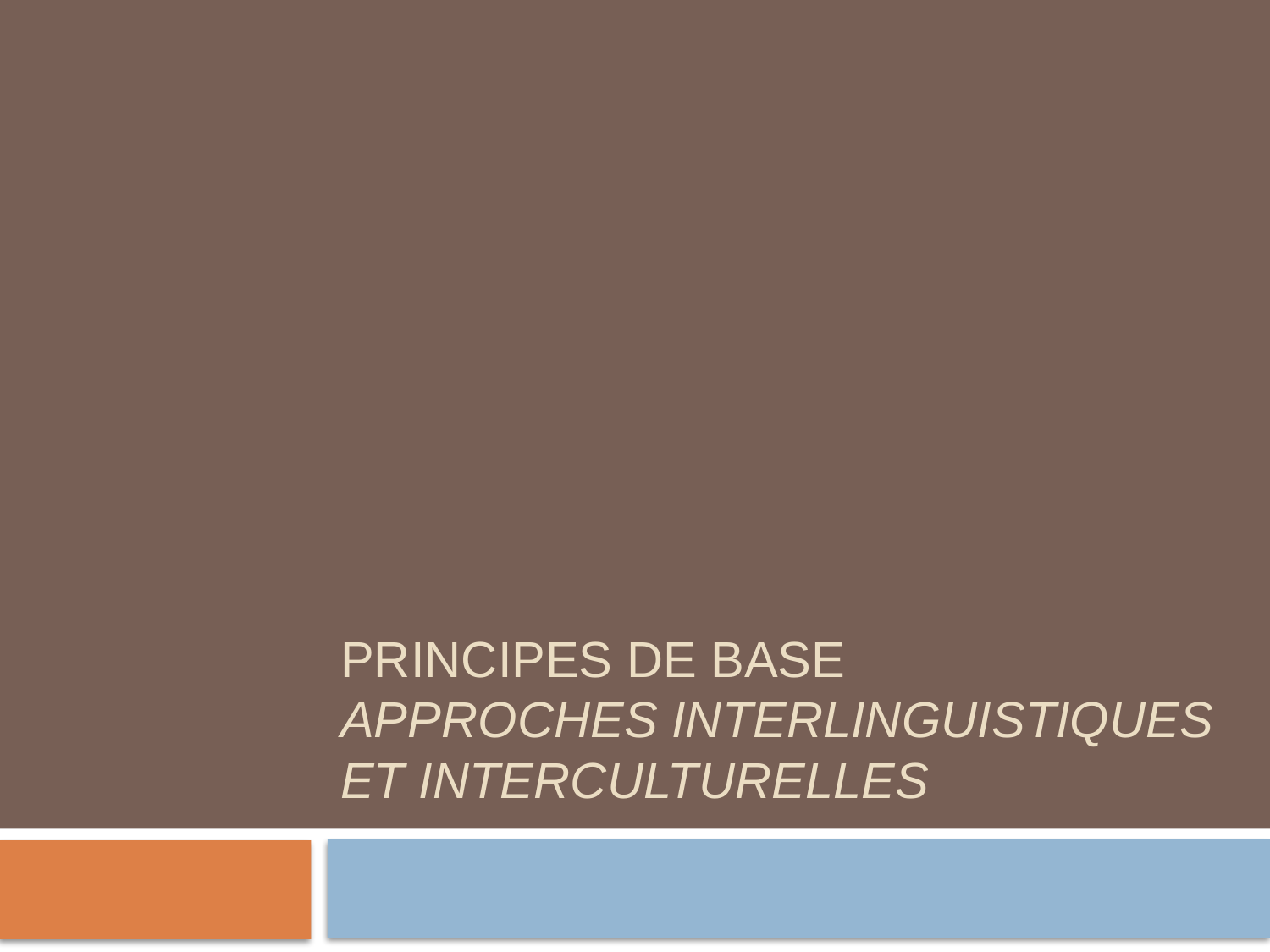

# PRINCIPES DE BASE APPROCHES INTERLINGUISTIQUES ET INTERCULTURELLES